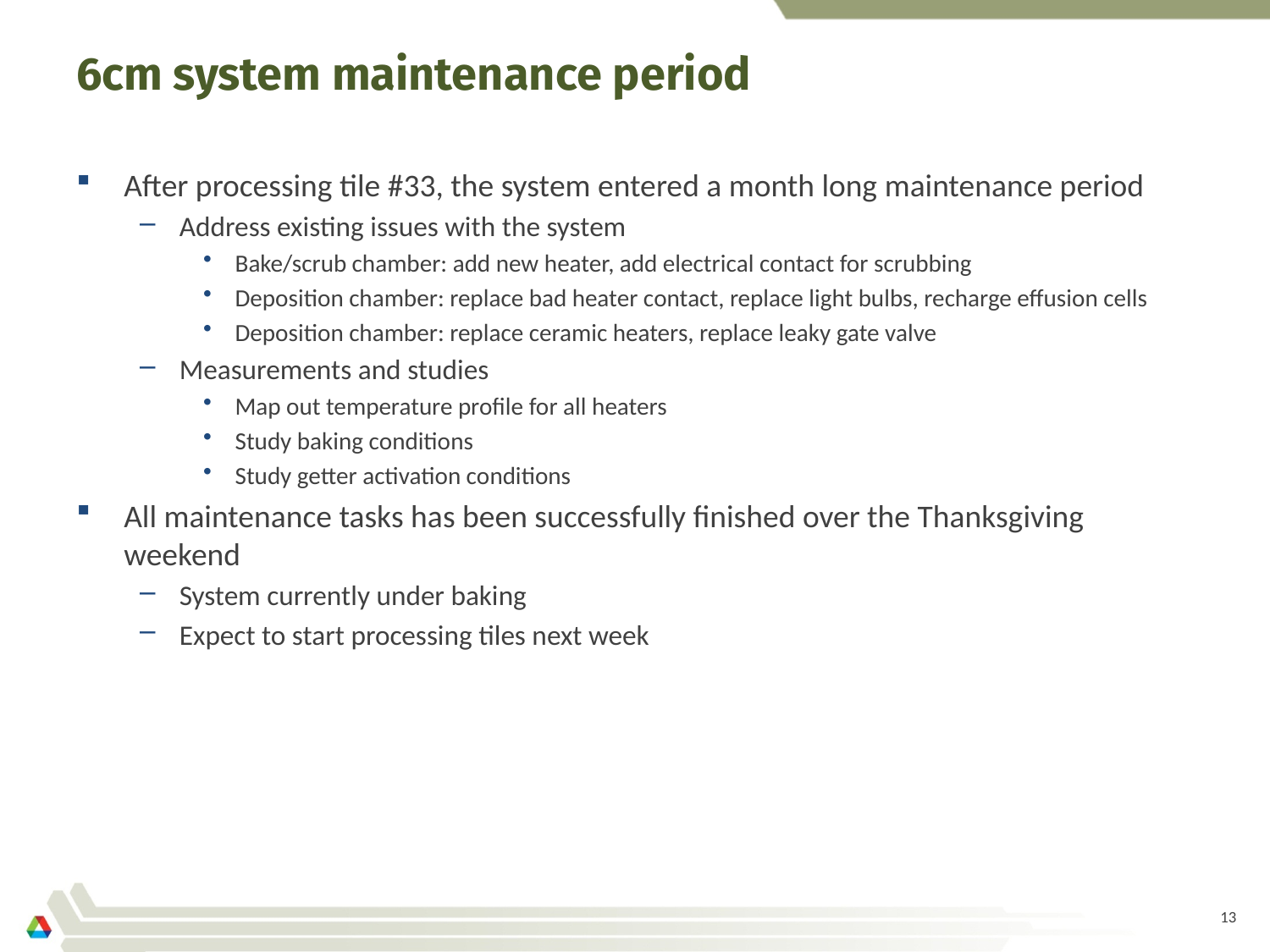

# 6cm system maintenance period
After processing tile #33, the system entered a month long maintenance period
Address existing issues with the system
Bake/scrub chamber: add new heater, add electrical contact for scrubbing
Deposition chamber: replace bad heater contact, replace light bulbs, recharge effusion cells
Deposition chamber: replace ceramic heaters, replace leaky gate valve
Measurements and studies
Map out temperature profile for all heaters
Study baking conditions
Study getter activation conditions
All maintenance tasks has been successfully finished over the Thanksgiving weekend
System currently under baking
Expect to start processing tiles next week
13